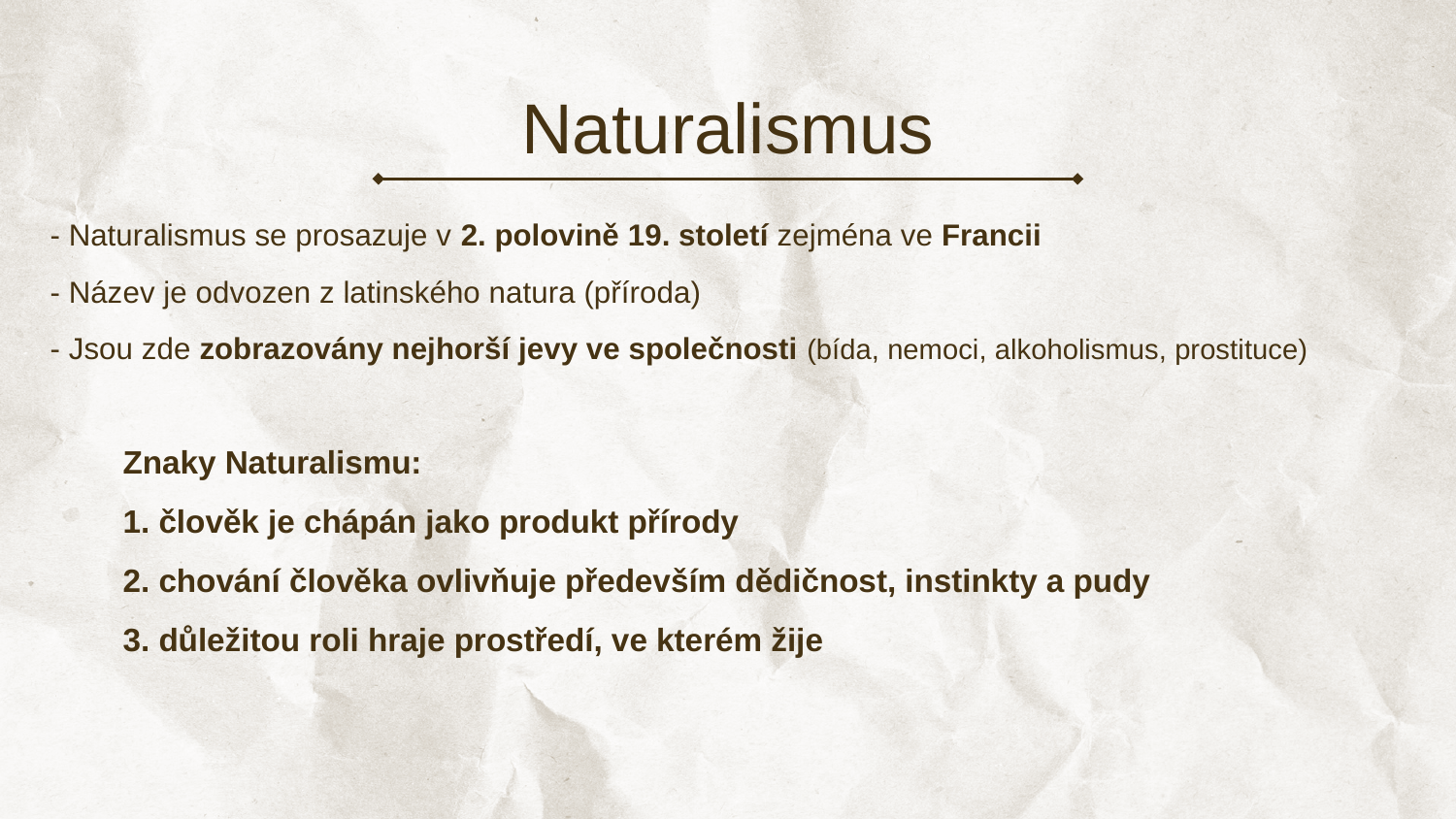

# Naturalismus
- Naturalismus se prosazuje v 2. polovině 19. století zejména ve Francii
- Název je odvozen z latinského natura (příroda)
- Jsou zde zobrazovány nejhorší jevy ve společnosti (bída, nemoci, alkoholismus, prostituce)

Znaky Naturalismu:
1. člověk je chápán jako produkt přírody
2. chování člověka ovlivňuje především dědičnost, instinkty a pudy
3. důležitou roli hraje prostředí, ve kterém žije